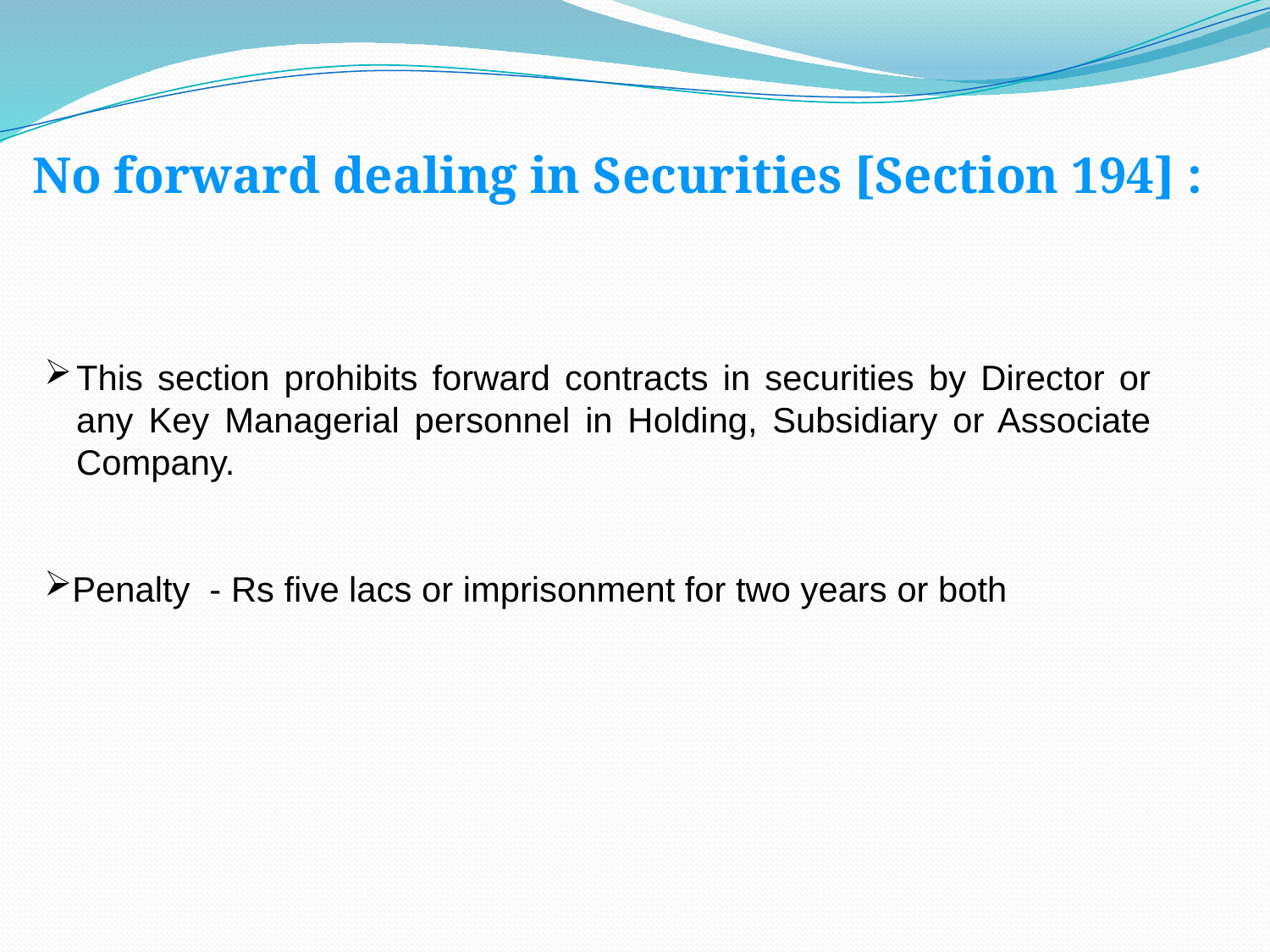

No forward dealing in Securities [Section 194] :
This section prohibits forward contracts in securities by Director or any Key Managerial personnel in Holding, Subsidiary or Associate Company.

Penalty  - Rs five lacs or imprisonment for two years or both